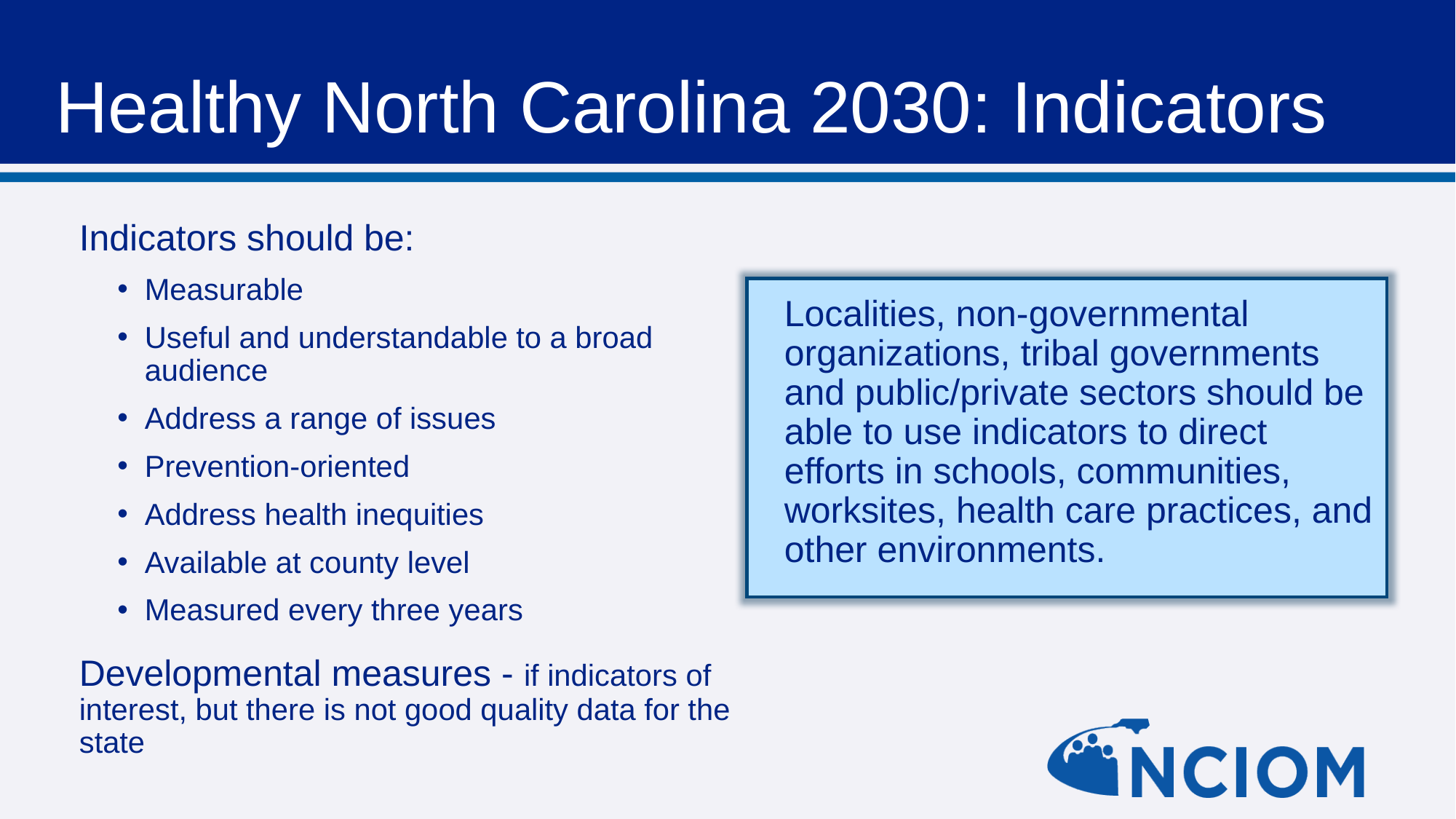

# Healthy North Carolina 2030: Indicators
Indicators should be:
Measurable
Useful and understandable to a broad audience
Address a range of issues
Prevention-oriented
Address health inequities
Available at county level
Measured every three years
Developmental measures - if indicators of interest, but there is not good quality data for the state

Localities, non-governmental organizations, tribal governments and public/private sectors should be able to use indicators to direct efforts in schools, communities, worksites, health care practices, and other environments.